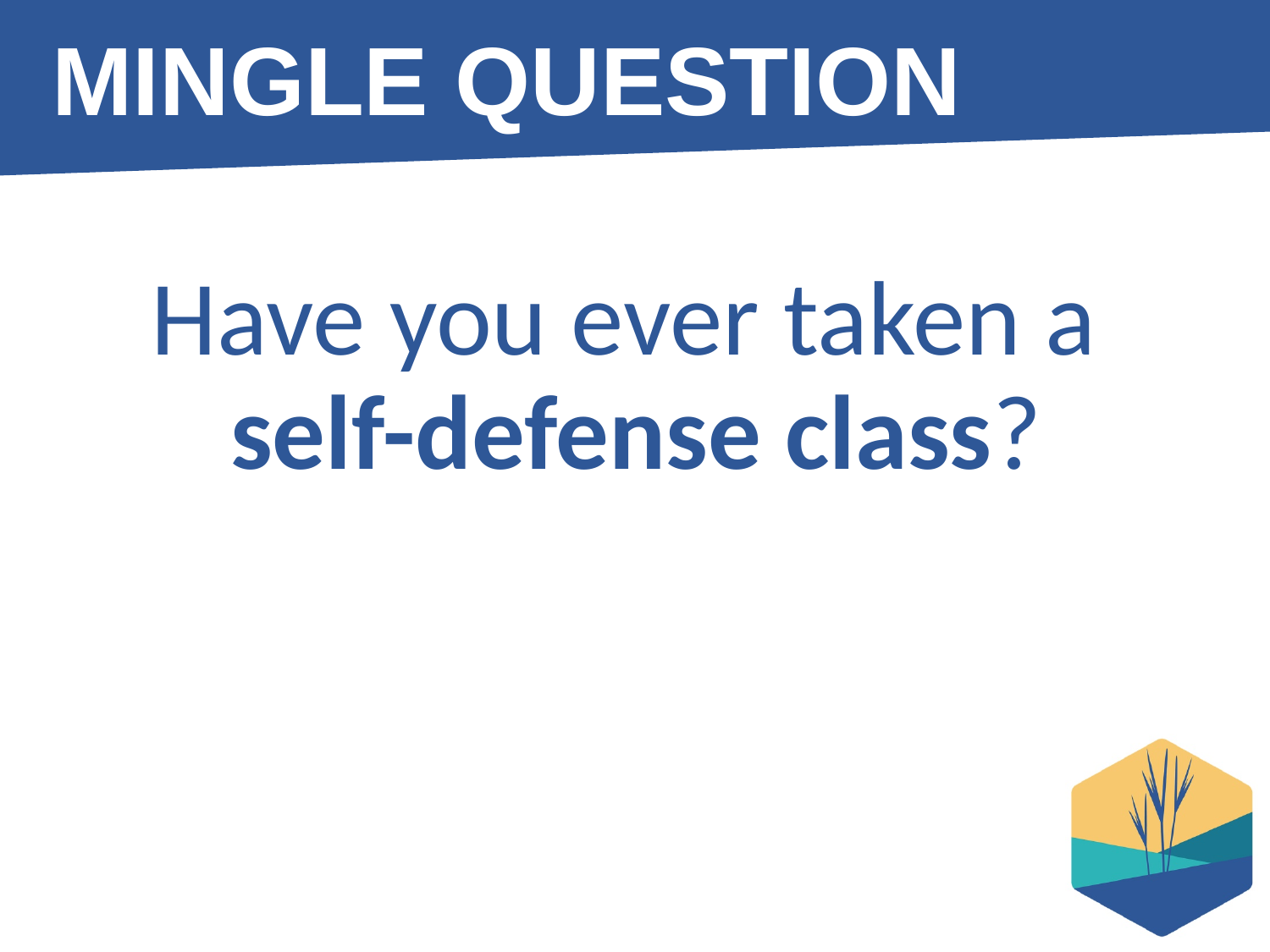

# MINGLE QUESTION

Have you ever taken a
self-defense class?